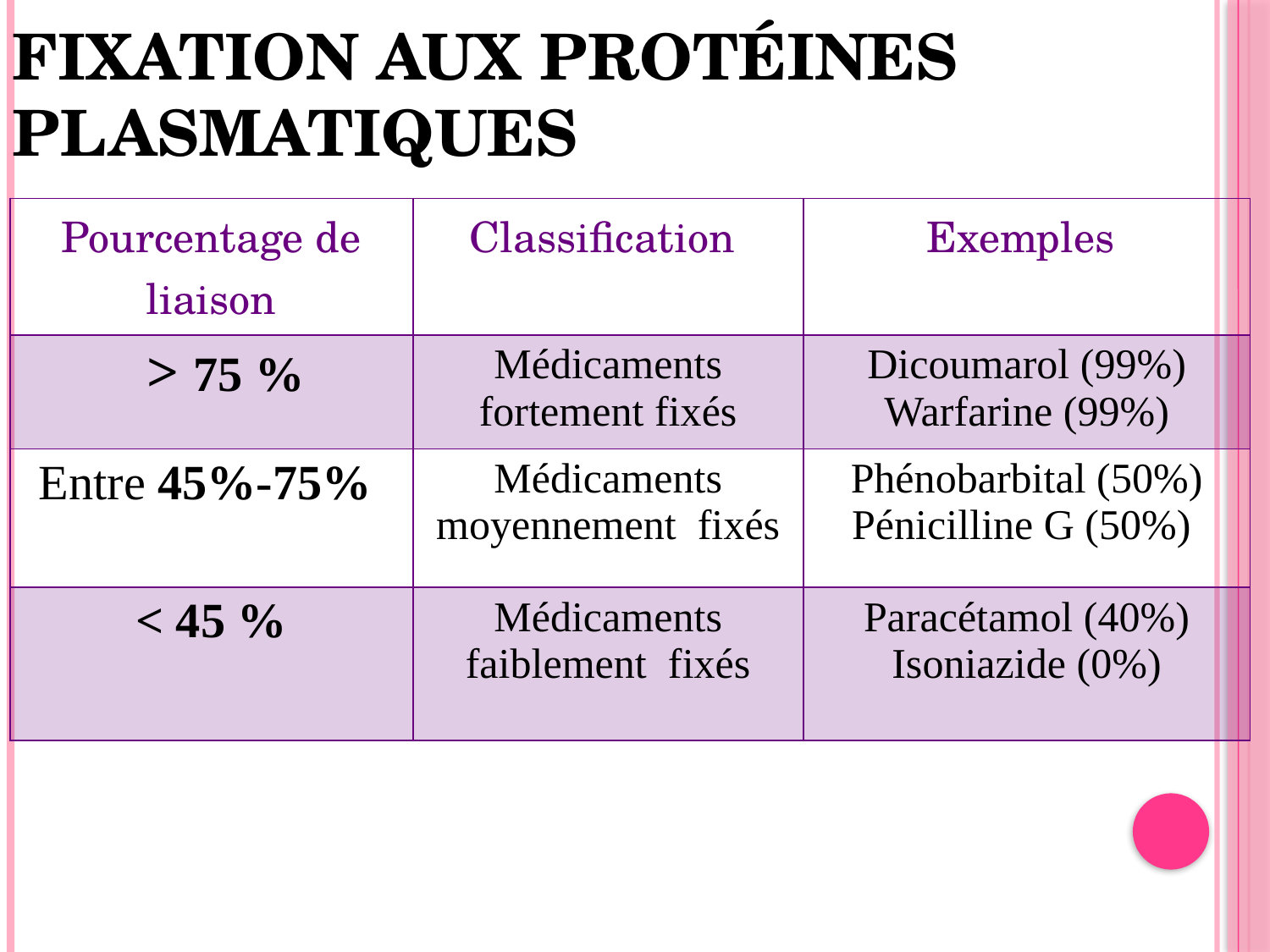

Fixation aux protéines plasmatiques
| Pourcentage de liaison | Classification | Exemples |
| --- | --- | --- |
| > 75 % | Médicaments fortement fixés | Dicoumarol (99%) Warfarine (99%) |
| Entre 45%-75% | Médicaments moyennement fixés | Phénobarbital (50%) Pénicilline G (50%) |
| < 45 % | Médicaments faiblement fixés | Paracétamol (40%) Isoniazide (0%) |